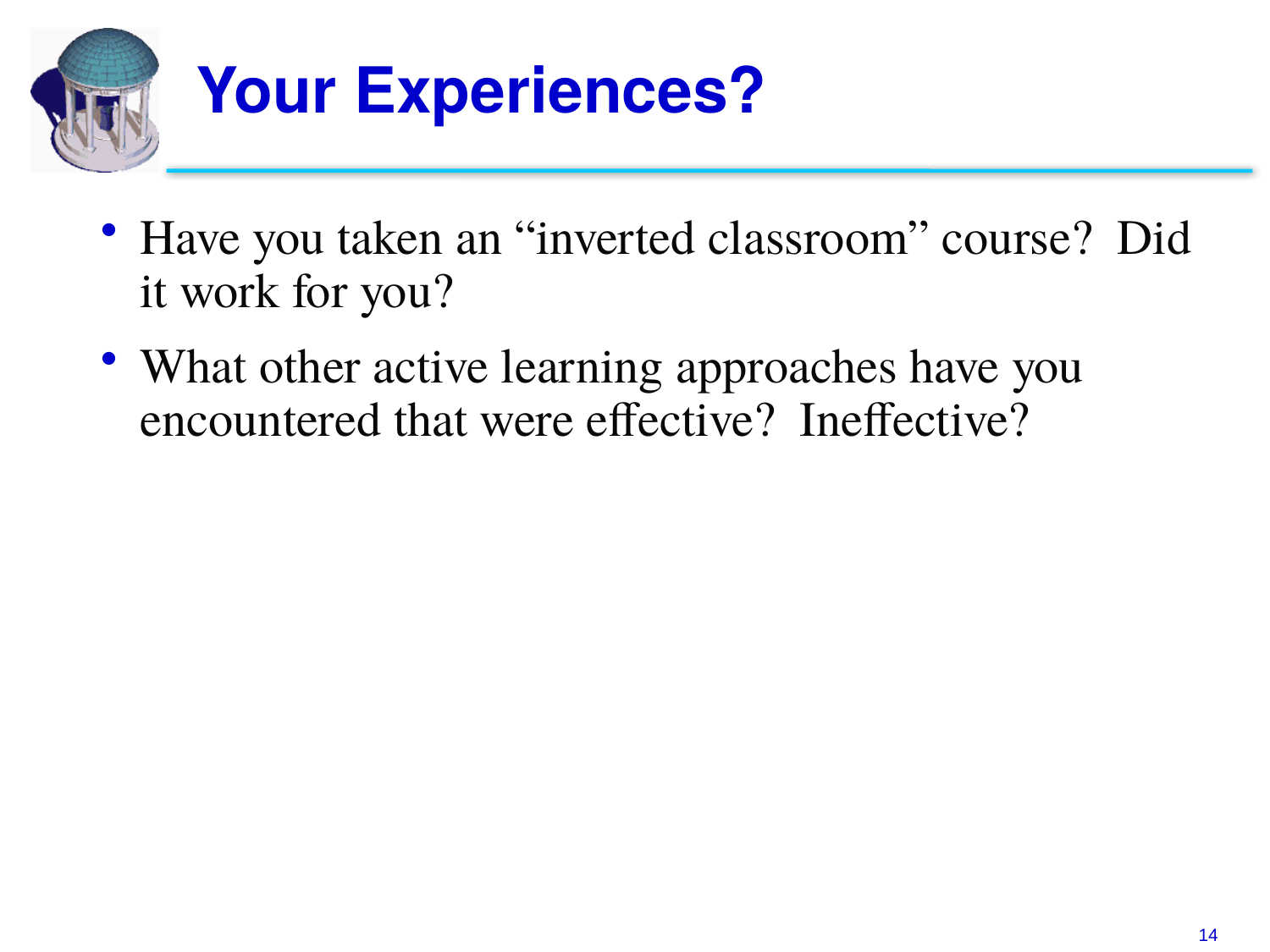

# Your Experiences?
Have you taken an “inverted classroom” course?  Did it work for you?
What other active learning approaches have you encountered that were effective?  Ineffective?